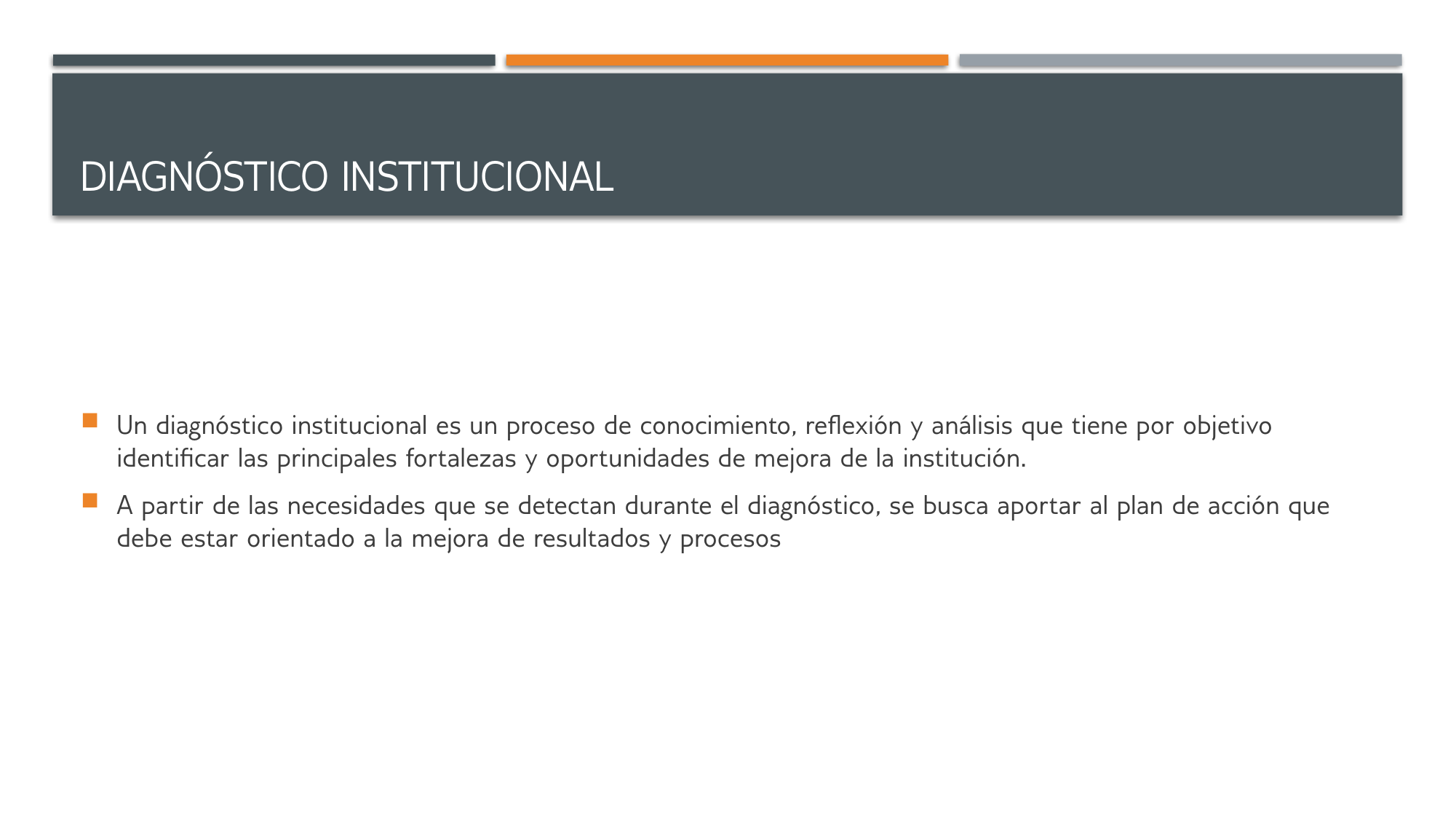

# Diagnóstico institucional
Un diagnóstico institucional es un proceso de conocimiento, reflexión y análisis que tiene por objetivo identificar las principales fortalezas y oportunidades de mejora de la institución.
A partir de las necesidades que se detectan durante el diagnóstico, se busca aportar al plan de acción que debe estar orientado a la mejora de resultados y procesos